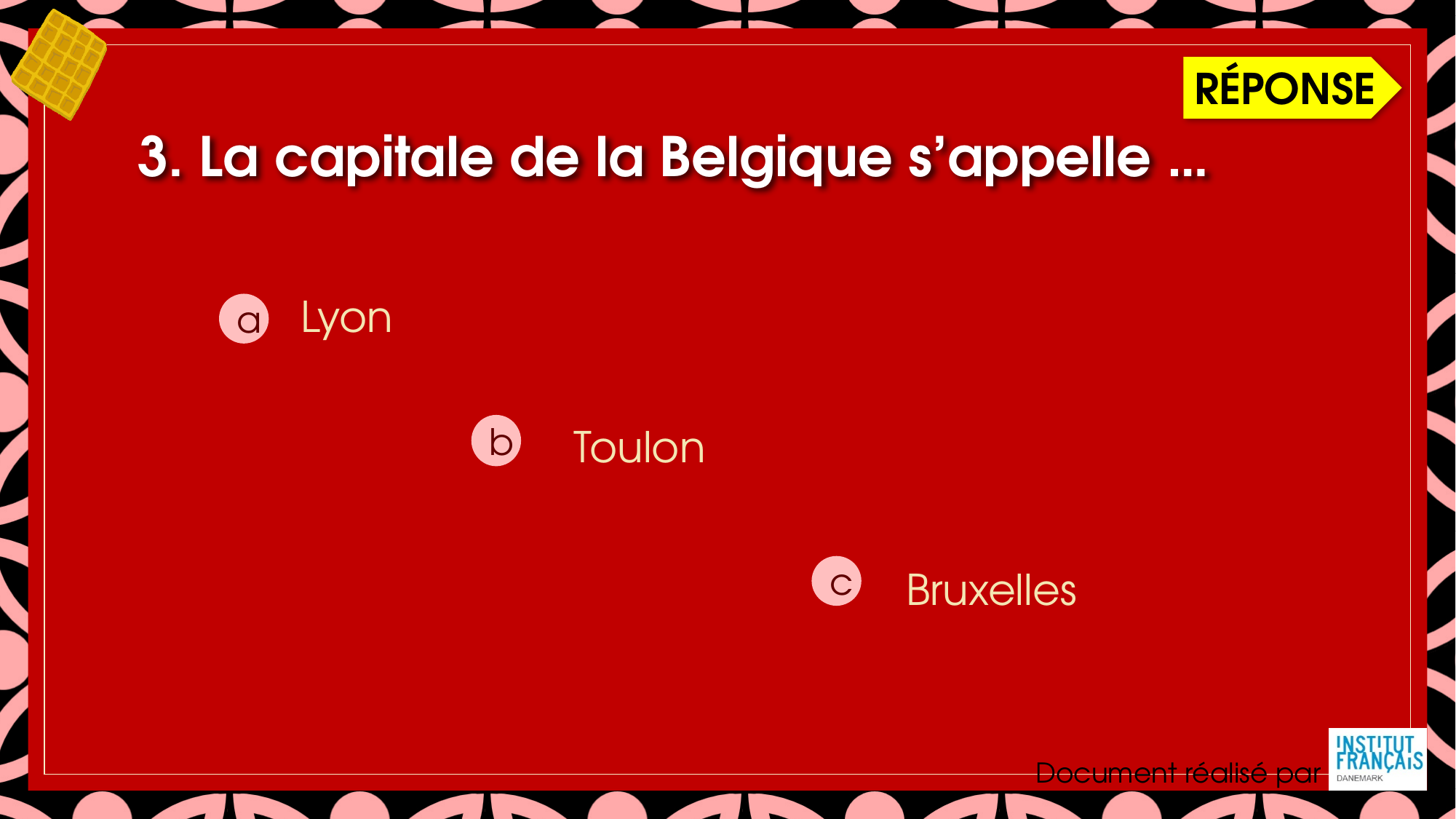

RÉPONSE
# 3. La capitale de la Belgique s’appelle …
Lyon
a
b
Toulon
c
Bruxelles